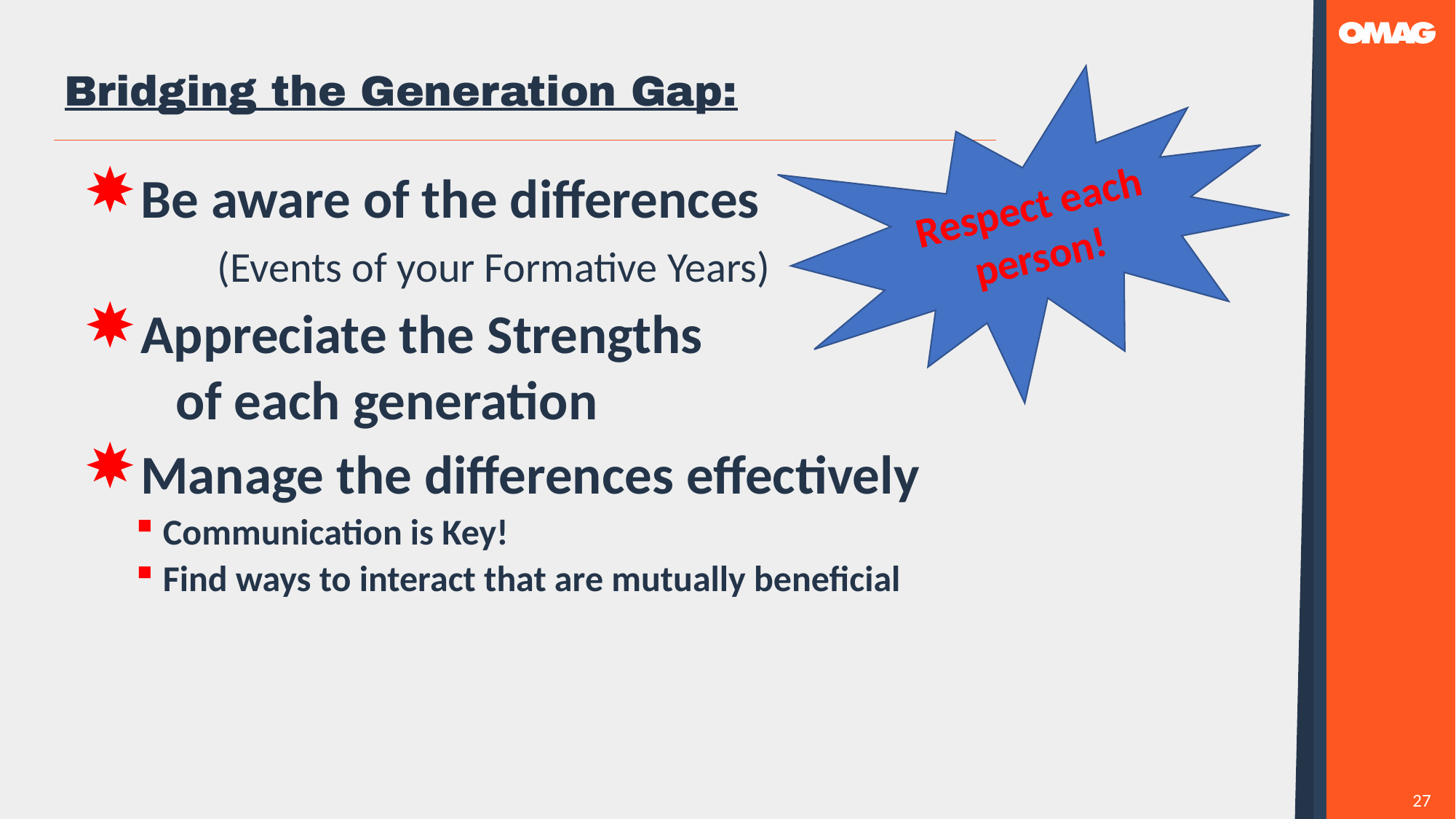

# Bridging the Generation Gap:
Respect each person!
Be aware of the differences
		(Events of your Formative Years)
Appreciate the Strengths
	 of each generation
Manage the differences effectively
Communication is Key!
Find ways to interact that are mutually beneficial
27